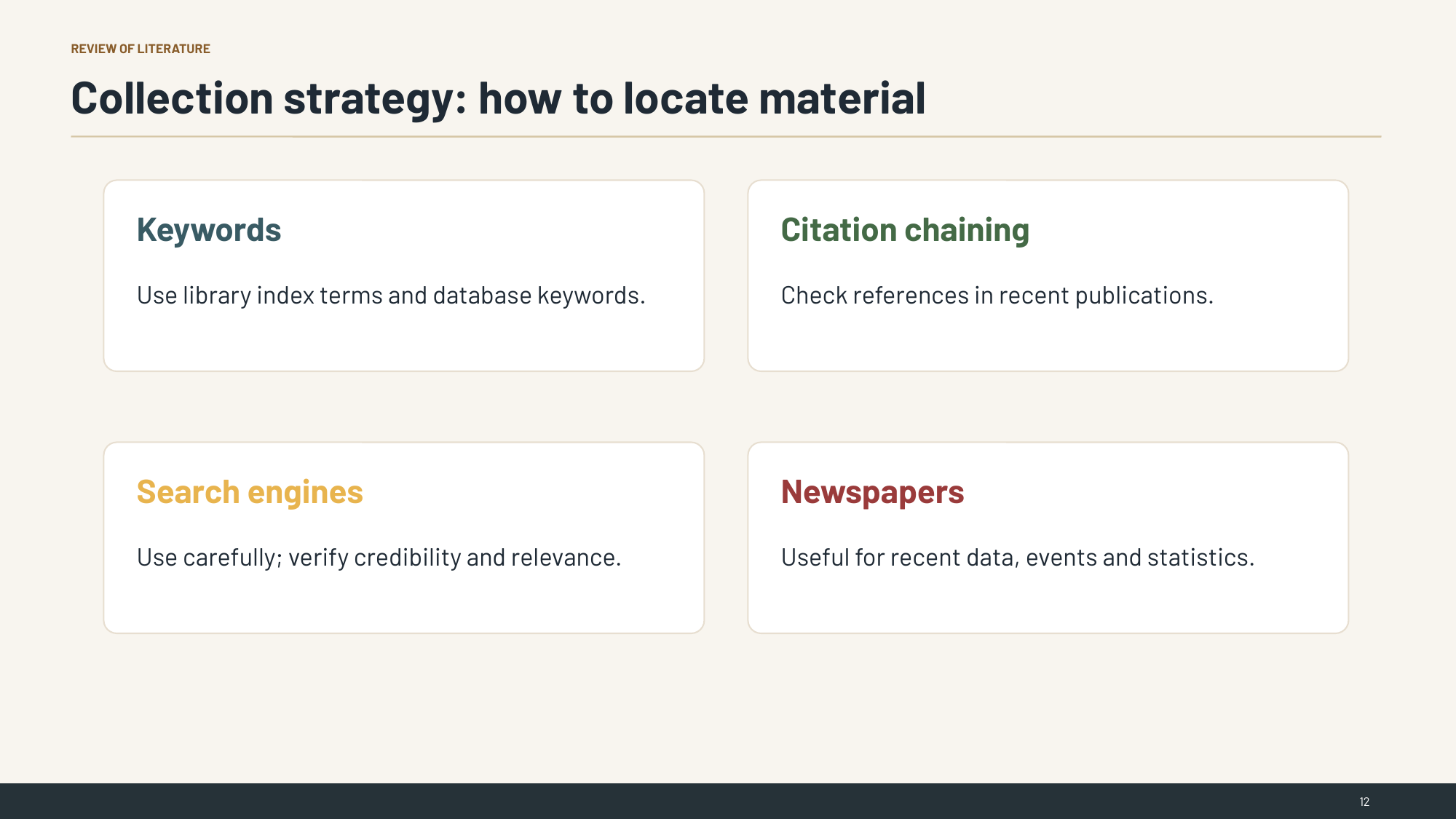

REVIEW OF LITERATURE
Collection strategy: how to locate material

Keywords
Citation chaining
Use library index terms and database keywords.
Check references in recent publications.

Search engines
Newspapers
Use carefully; verify credibility and relevance.
Useful for recent data, events and statistics.
12